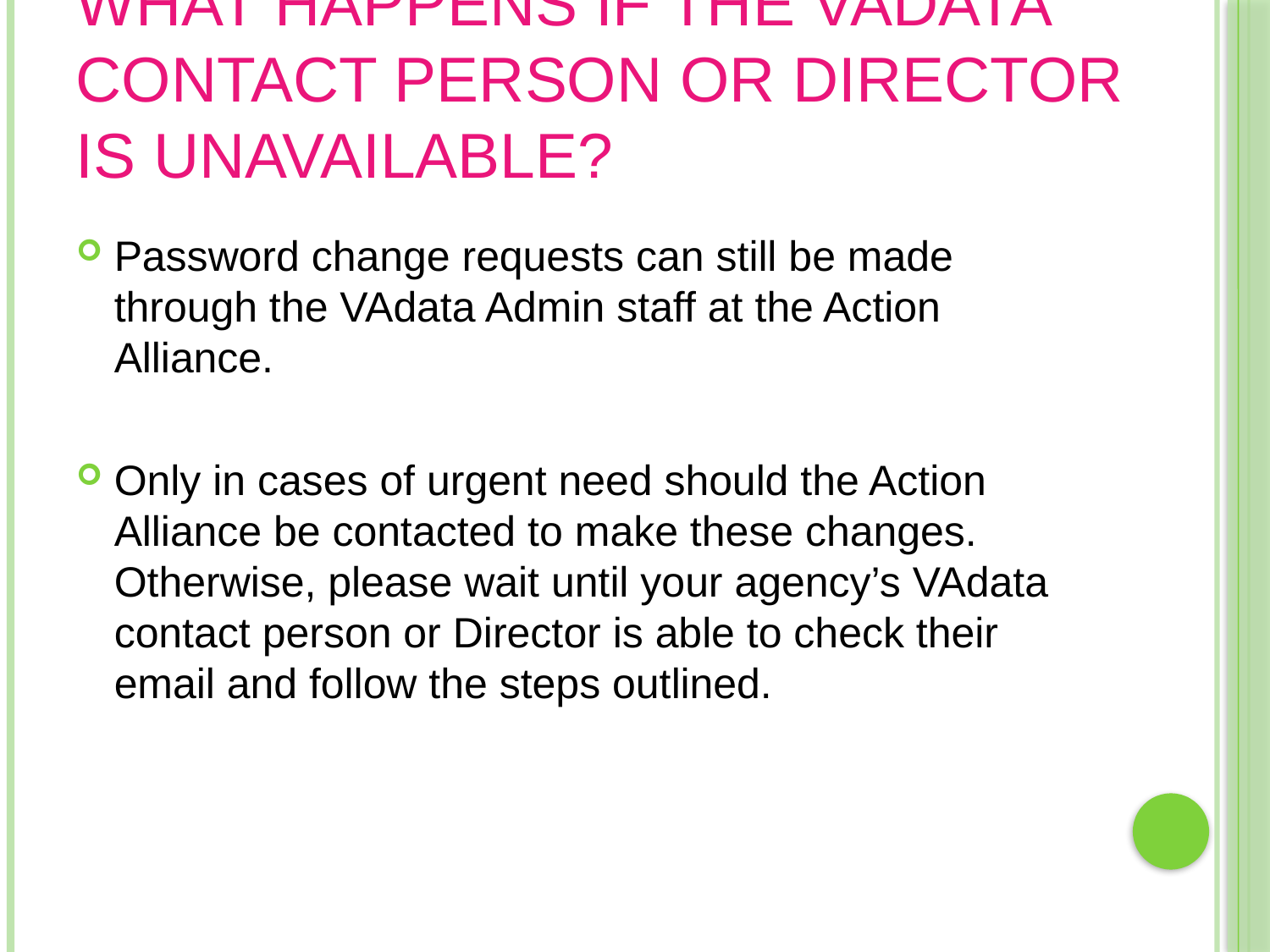

# What Happens if the VAdata Contact Person or Director is Unavailable?
Password change requests can still be made through the VAdata Admin staff at the Action Alliance.

Only in cases of urgent need should the Action Alliance be contacted to make these changes. Otherwise, please wait until your agency’s VAdata contact person or Director is able to check their email and follow the steps outlined.